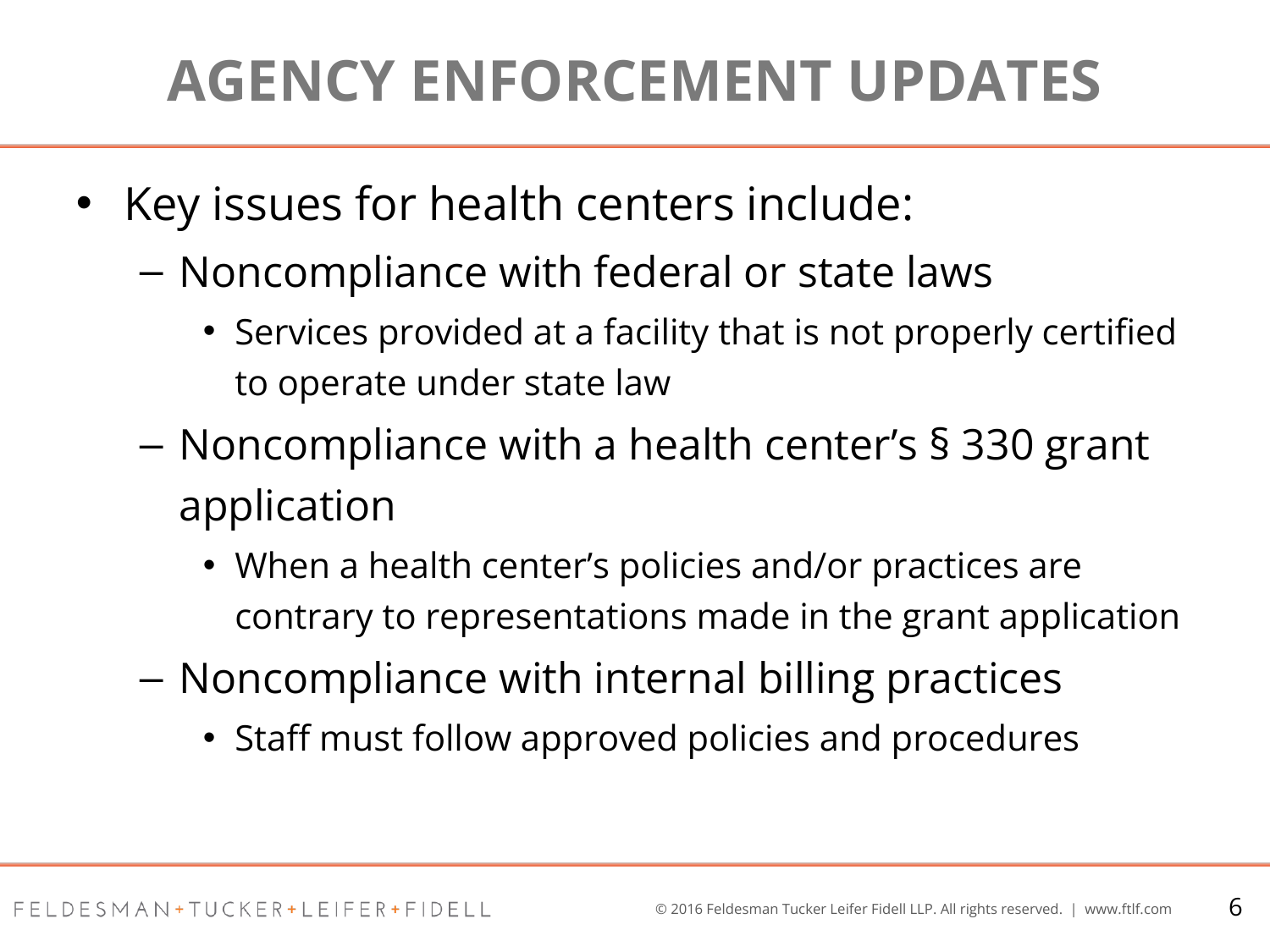

# AGENCY enforcement UPDATES
Key issues for health centers include:
Noncompliance with federal or state laws
Services provided at a facility that is not properly certified to operate under state law
Noncompliance with a health center’s § 330 grant application
When a health center’s policies and/or practices are contrary to representations made in the grant application
Noncompliance with internal billing practices
Staff must follow approved policies and procedures

6